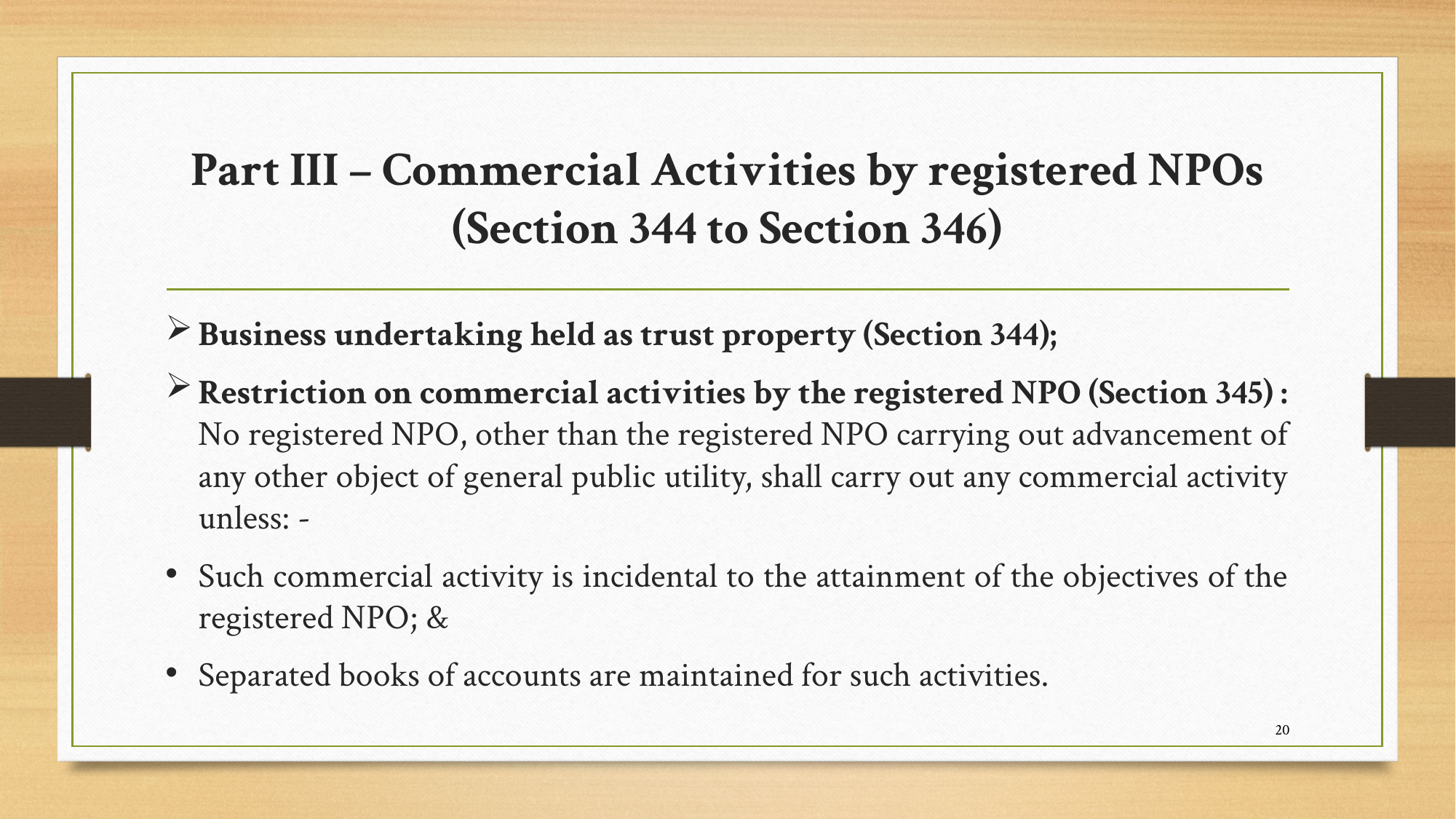

# Part III – Commercial Activities by registered NPOs (Section 344 to Section 346)
Business undertaking held as trust property (Section 344);
Restriction on commercial activities by the registered NPO (Section 345) : No registered NPO, other than the registered NPO carrying out advancement of any other object of general public utility, shall carry out any commercial activity unless: -
Such commercial activity is incidental to the attainment of the objectives of the registered NPO; &
Separated books of accounts are maintained for such activities.
20